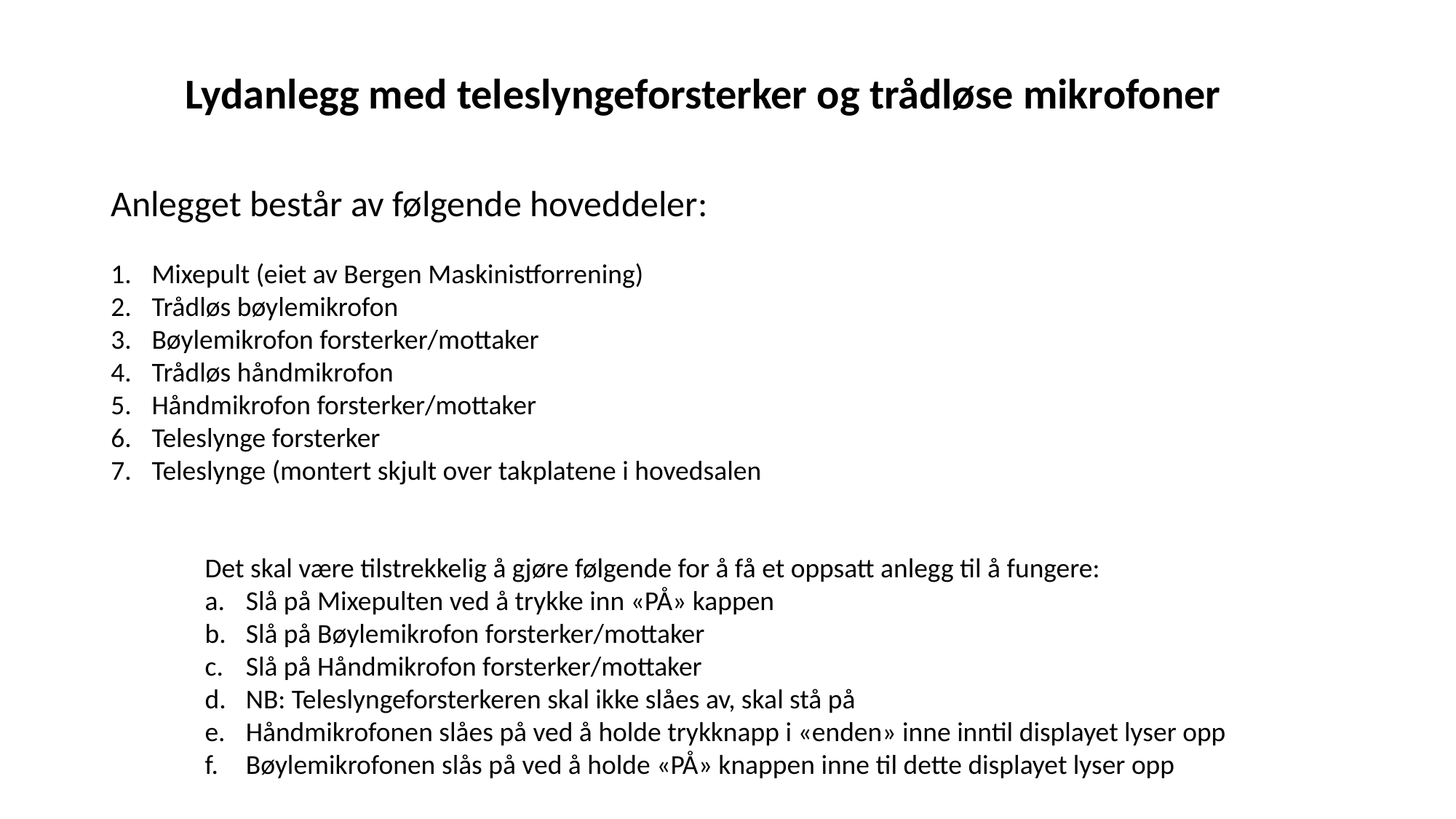

Lydanlegg med teleslyngeforsterker og trådløse mikrofoner
Anlegget består av følgende hoveddeler:

Mixepult (eiet av Bergen Maskinistforrening)
Trådløs bøylemikrofon
Bøylemikrofon forsterker/mottaker
Trådløs håndmikrofon
Håndmikrofon forsterker/mottaker
Teleslynge forsterker
Teleslynge (montert skjult over takplatene i hovedsalen
Det skal være tilstrekkelig å gjøre følgende for å få et oppsatt anlegg til å fungere:
Slå på Mixepulten ved å trykke inn «PÅ» kappen
Slå på Bøylemikrofon forsterker/mottaker
Slå på Håndmikrofon forsterker/mottaker
NB: Teleslyngeforsterkeren skal ikke slåes av, skal stå på
Håndmikrofonen slåes på ved å holde trykknapp i «enden» inne inntil displayet lyser opp
Bøylemikrofonen slås på ved å holde «PÅ» knappen inne til dette displayet lyser opp